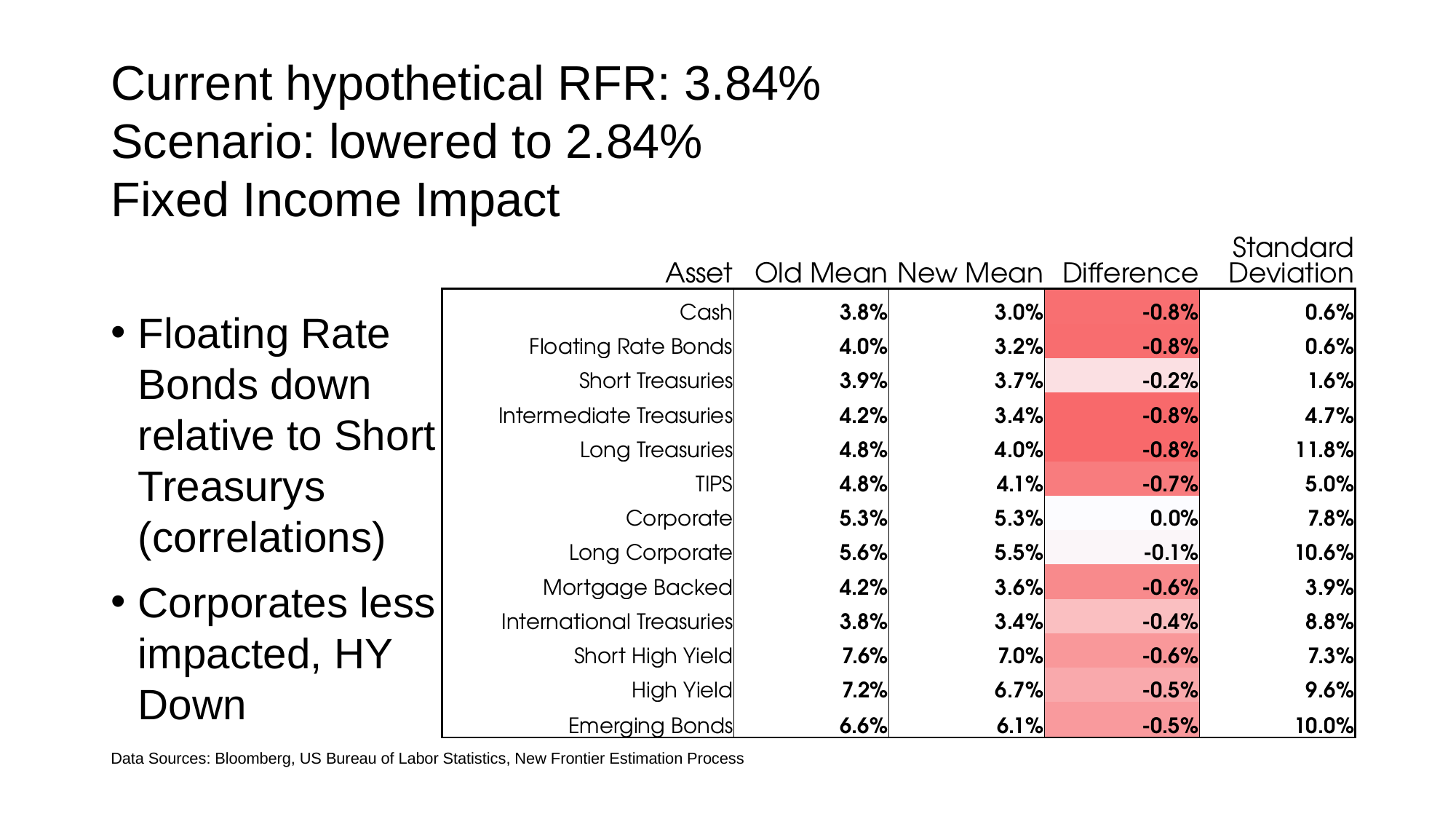

# Current hypothetical RFR: 3.84% Scenario: lowered to 2.84% Fixed Income Impact
| Asset | Old Mean | New Mean | Difference | Standard Deviation |
| --- | --- | --- | --- | --- |
| Cash | 3.8% | 3.0% | -0.8% | 0.6% |
| Floating Rate Bonds | 4.0% | 3.2% | -0.8% | 0.6% |
| Short Treasuries | 3.9% | 3.7% | -0.2% | 1.6% |
| Intermediate Treasuries | 4.2% | 3.4% | -0.8% | 4.7% |
| Long Treasuries | 4.8% | 4.0% | -0.8% | 11.8% |
| TIPS | 4.8% | 4.1% | -0.7% | 5.0% |
| Corporate | 5.3% | 5.3% | 0.0% | 7.8% |
| Long Corporate | 5.6% | 5.5% | -0.1% | 10.6% |
| Mortgage Backed | 4.2% | 3.6% | -0.6% | 3.9% |
| International Treasuries | 3.8% | 3.4% | -0.4% | 8.8% |
| Short High Yield | 7.6% | 7.0% | -0.6% | 7.3% |
| High Yield | 7.2% | 6.7% | -0.5% | 9.6% |
| Emerging Bonds | 6.6% | 6.1% | -0.5% | 10.0% |

Floating Rate Bonds down relative to Short Treasurys (correlations)
Corporates less impacted, HY Down

Data Sources: Bloomberg, US Bureau of Labor Statistics, New Frontier Estimation Process